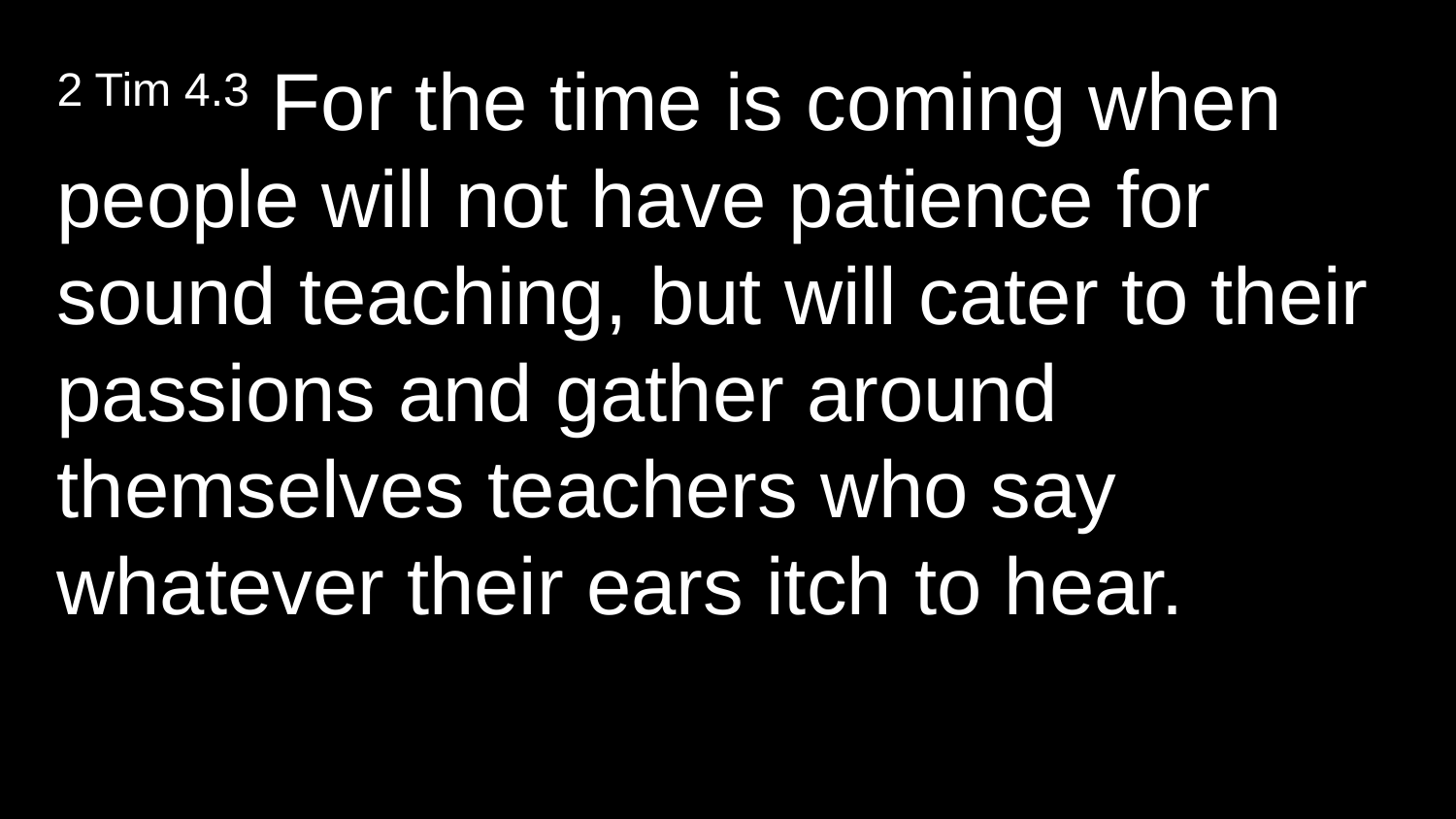

2 Tim 4.3 For the time is coming when people will not have patience for sound teaching, but will cater to their passions and gather around themselves teachers who say whatever their ears itch to hear.